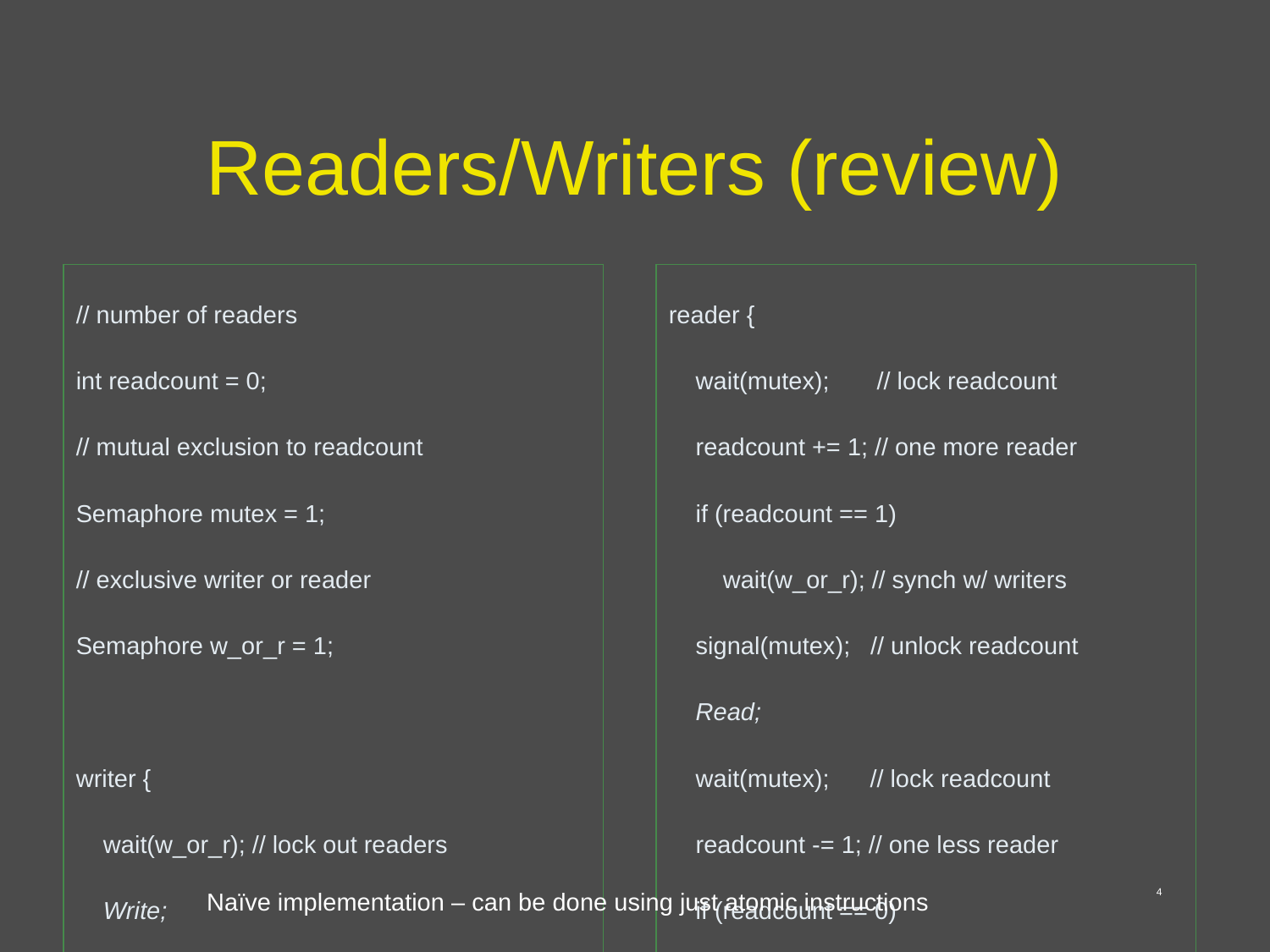

# Readers/Writers (review)
// number of readers
int readcount = 0;
// mutual exclusion to readcount
Semaphore mutex = 1;
// exclusive writer or reader
Semaphore w_or_r = 1;

writer {
    wait(w_or_r); // lock out readers
    Write;
    signal(w_or_r); // up for grabs
}

reader {
    wait(mutex);       // lock readcount
    readcount += 1; // one more reader
    if (readcount == 1)
        wait(w_or_r); // synch w/ writers
    signal(mutex);   // unlock readcount
    Read;
    wait(mutex);      // lock readcount
    readcount -= 1; // one less reader
    if (readcount == 0)
        signal(w_or_r); // up for grabs
    signal(mutex);   // unlock readcount
}
Naïve implementation – can be done using just atomic instructions
4